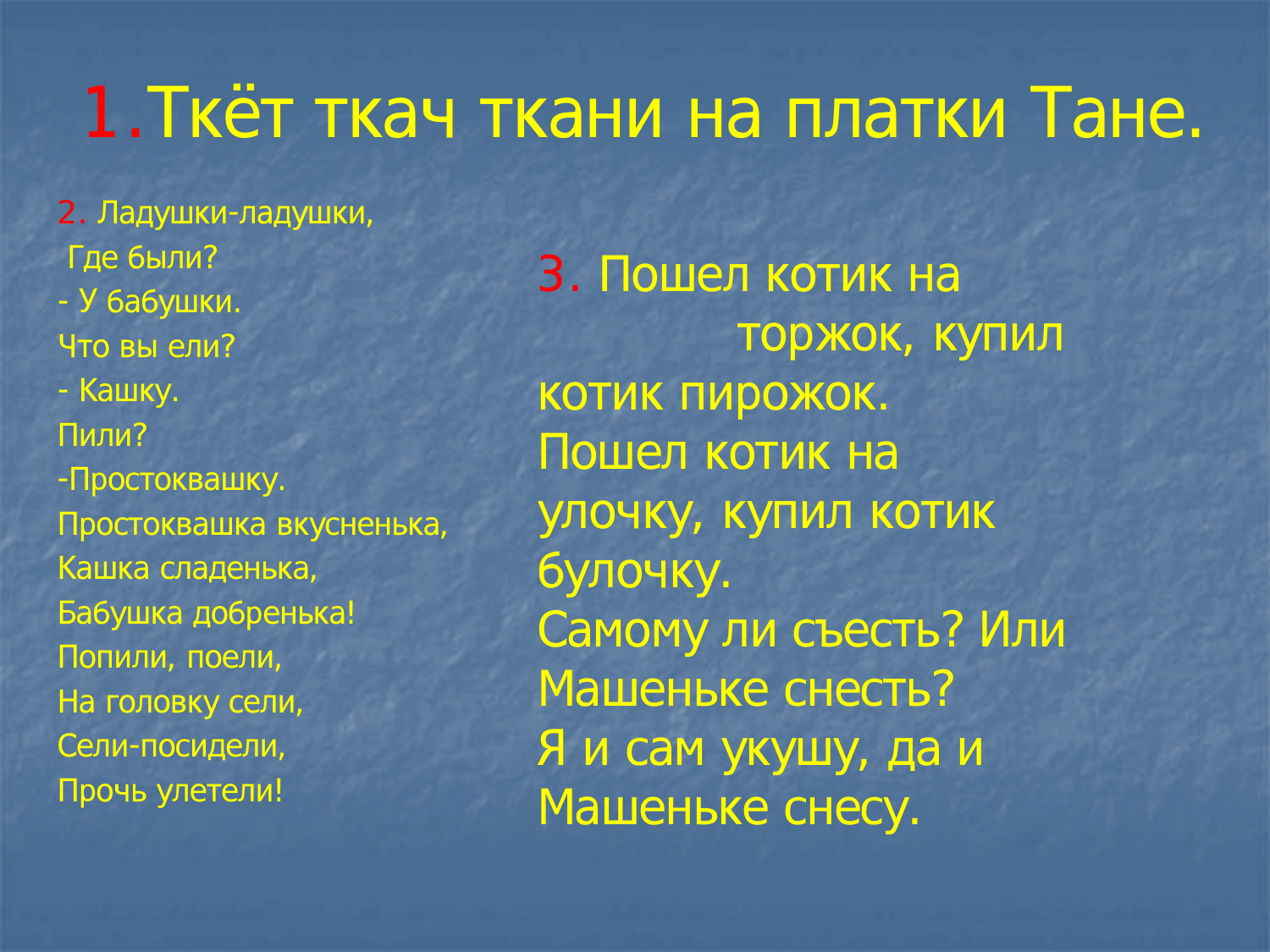

# 1.Ткёт ткач ткани на платки Тане.
2. Ладушки-ладушки,
 Где были?
- У бабушки.
Что вы ели?
- Кашку.
Пили?
-Простоквашку.
Простоквашка вкусненька,
Кашка сладенька,
Бабушка добренька!
Попили, поели,
На головку сели,
Сели-посидели,
Прочь улетели!

3. Пошел котик на                     торжок, купил котик пирожок.
Пошел котик на улочку, купил котик булочку.
Самому ли съесть? Или Машеньке снесть?
Я и сам укушу, да и Машеньке снесу.